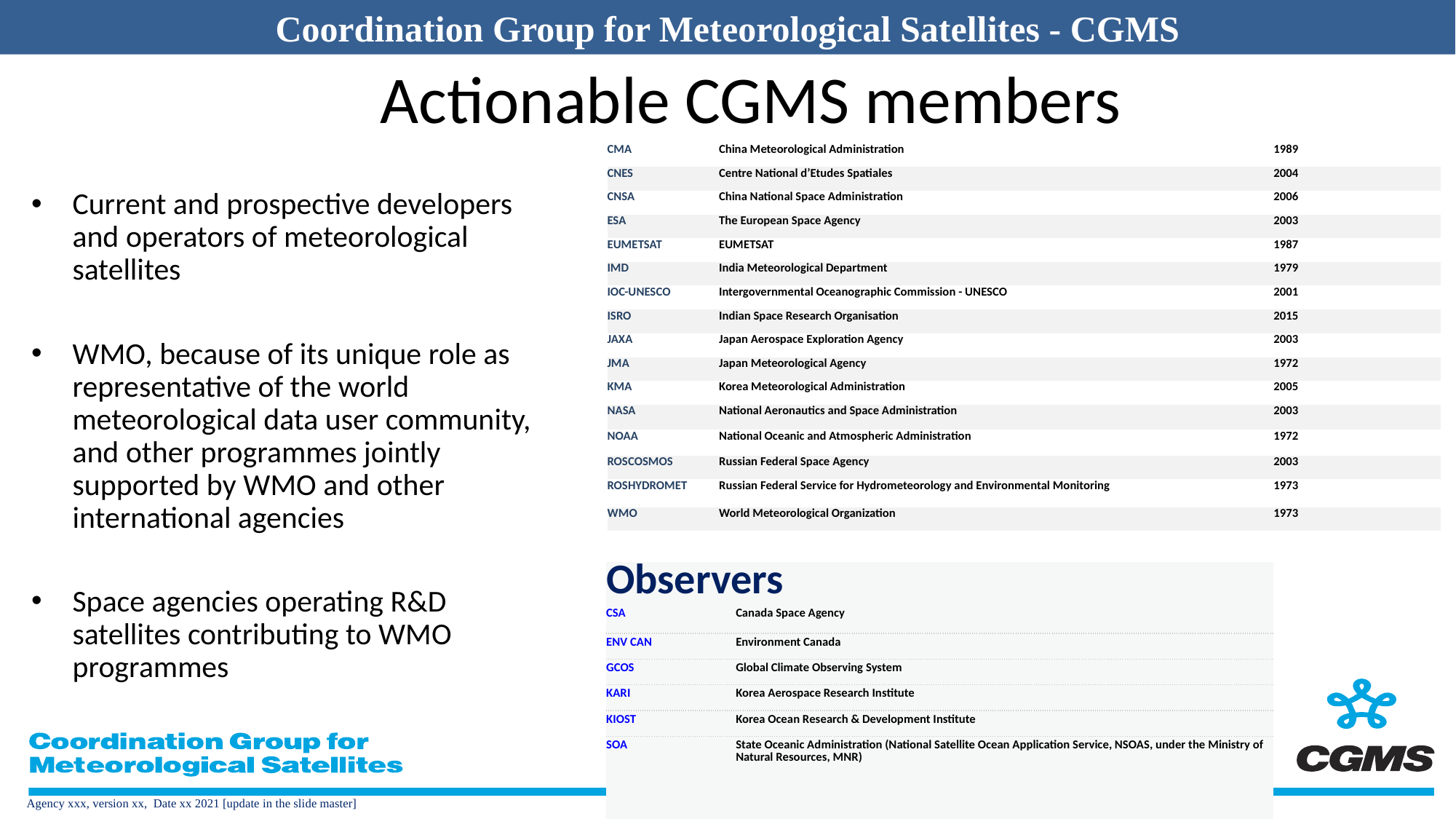

# Actionable CGMS members
|  |  |  |
| --- | --- | --- |
| CMA | China Meteorological Administration | 1989 |
| CNES | Centre National d’Etudes Spatiales | 2004 |
| CNSA | China National Space Administration | 2006 |
| ESA | The European Space Agency | 2003 |
| EUMETSAT | EUMETSAT | 1987 |
| IMD | India Meteorological Department | 1979 |
| IOC-UNESCO | Intergovernmental Oceanographic Commission - UNESCO | 2001 |
| ISRO | Indian Space Research Organisation | 2015 |
| JAXA | Japan Aerospace Exploration Agency | 2003 |
| JMA | Japan Meteorological Agency | 1972 |
| KMA | Korea Meteorological Administration | 2005 |
| NASA | National Aeronautics and Space Administration | 2003 |
| NOAA | National Oceanic and Atmospheric Administration | 1972 |
| ROSCOSMOS | Russian Federal Space Agency | 2003 |
| ROSHYDROMET | Russian Federal Service for Hydrometeorology and Environmental Monitoring | 1973 |
| WMO | World Meteorological Organization | 1973 |

Current and prospective developers and operators of meteorological satellites

WMO, because of its unique role as representative of the world meteorological data user community, and other programmes jointly supported by WMO and other international agencies

Space agencies operating R&D satellites contributing to WMO programmes
| Observers |  |
| --- | --- |
| CSA | Canada Space Agency |
| ENV CAN | Environment Canada |
| GCOS | Global Climate Observing System |
| KARI | Korea Aerospace Research Institute |
| KIOST | Korea Ocean Research & Development Institute |
| SOA | State Oceanic Administration (National Satellite Ocean Application Service, NSOAS, under the Ministry of Natural Resources, MNR) |